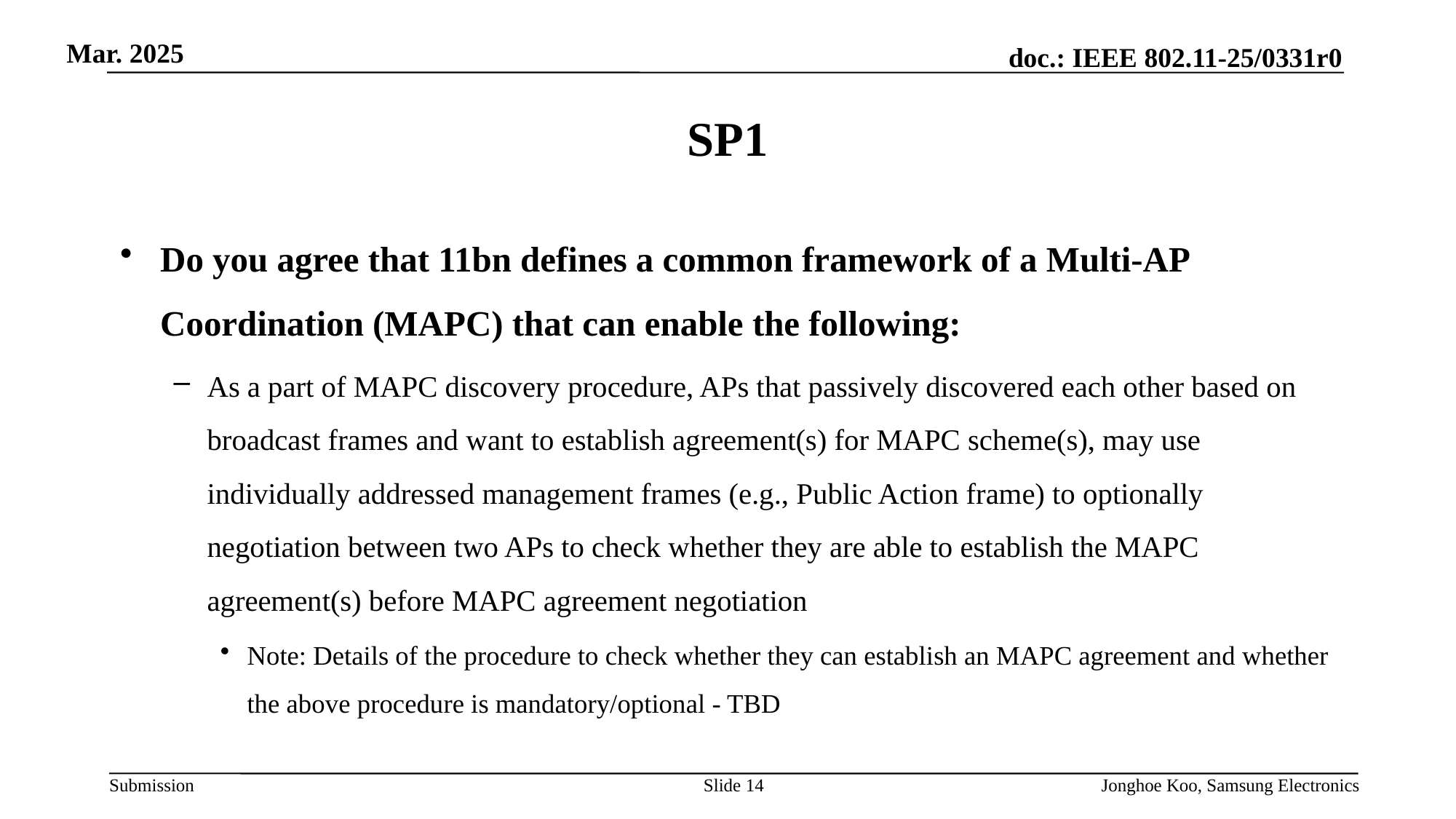

# SP1
Do you agree that 11bn defines a common framework of a Multi-AP Coordination (MAPC) that can enable the following:
As a part of MAPC discovery procedure, APs that passively discovered each other based on broadcast frames and want to establish agreement(s) for MAPC scheme(s), may use individually addressed management frames (e.g., Public Action frame) to optionally negotiation between two APs to check whether they are able to establish the MAPC agreement(s) before MAPC agreement negotiation
Note: Details of the procedure to check whether they can establish an MAPC agreement and whether the above procedure is mandatory/optional - TBD
Slide 14
Jonghoe Koo, Samsung Electronics